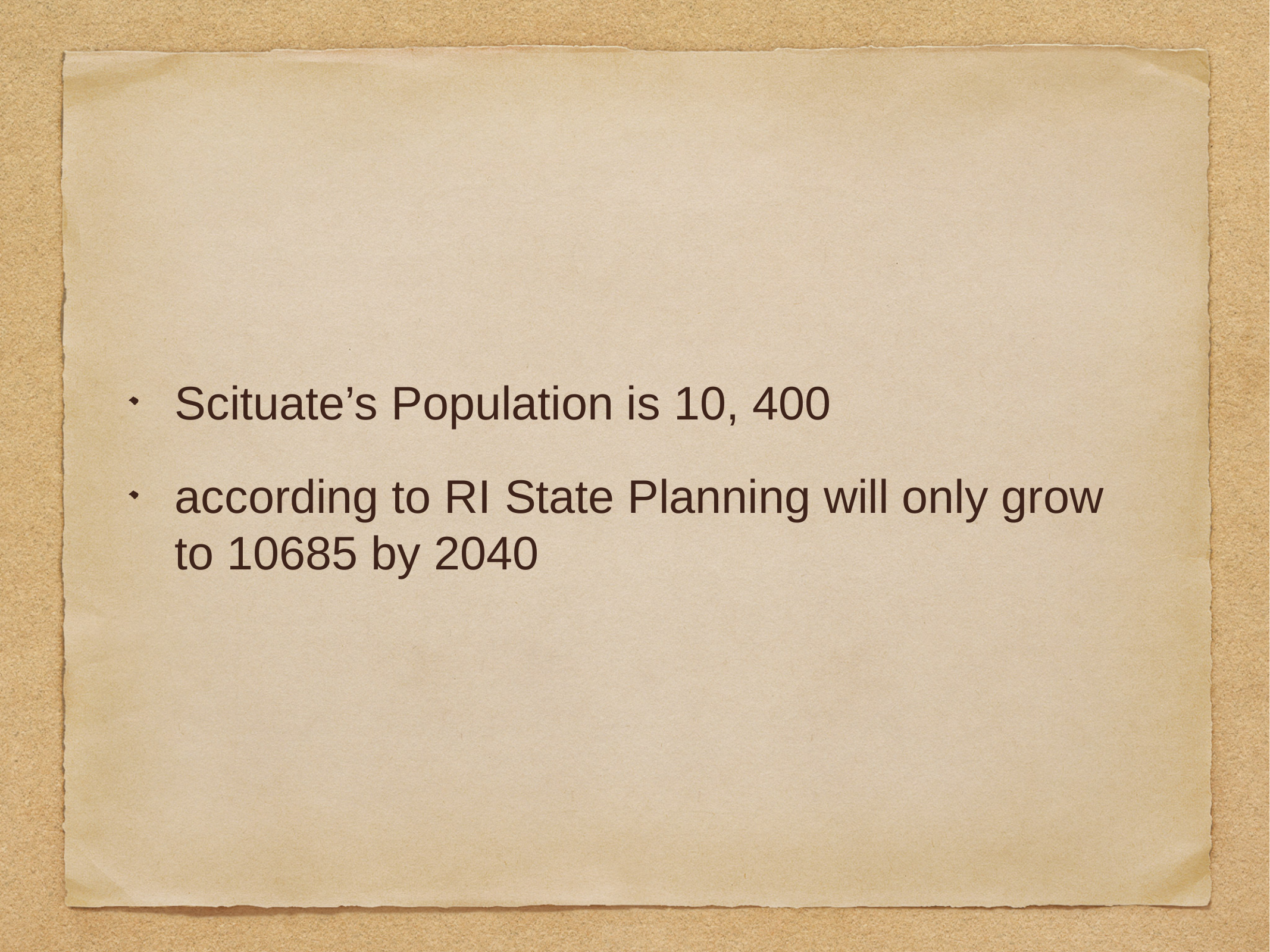

Scituate’s Population is 10, 400
according to RI State Planning will only grow to 10685 by 2040